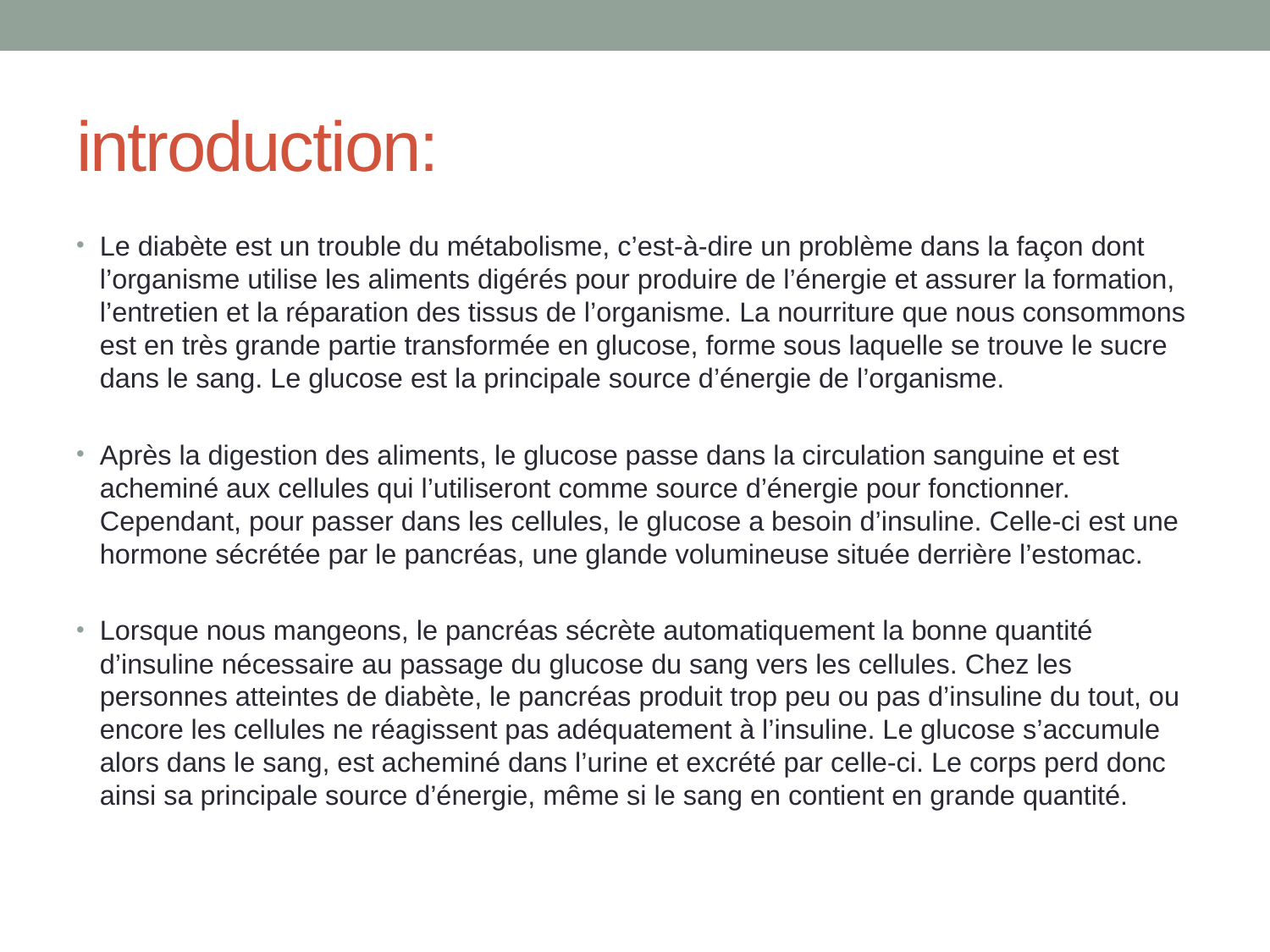

# introduction:
Le diabète est un trouble du métabolisme, c’est-à-dire un problème dans la façon dont l’organisme utilise les aliments digérés pour produire de l’énergie et assurer la formation, l’entretien et la réparation des tissus de l’organisme. La nourriture que nous consommons est en très grande partie transformée en glucose, forme sous laquelle se trouve le sucre dans le sang. Le glucose est la principale source d’énergie de l’organisme.

Après la digestion des aliments, le glucose passe dans la circulation sanguine et est acheminé aux cellules qui l’utiliseront comme source d’énergie pour fonctionner. Cependant, pour passer dans les cellules, le glucose a besoin d’insuline. Celle-ci est une hormone sécrétée par le pancréas, une glande volumineuse située derrière l’estomac.

Lorsque nous mangeons, le pancréas sécrète automatiquement la bonne quantité d’insuline nécessaire au passage du glucose du sang vers les cellules. Chez les personnes atteintes de diabète, le pancréas produit trop peu ou pas d’insuline du tout, ou encore les cellules ne réagissent pas adéquatement à l’insuline. Le glucose s’accumule alors dans le sang, est acheminé dans l’urine et excrété par celle-ci. Le corps perd donc ainsi sa principale source d’énergie, même si le sang en contient en grande quantité.